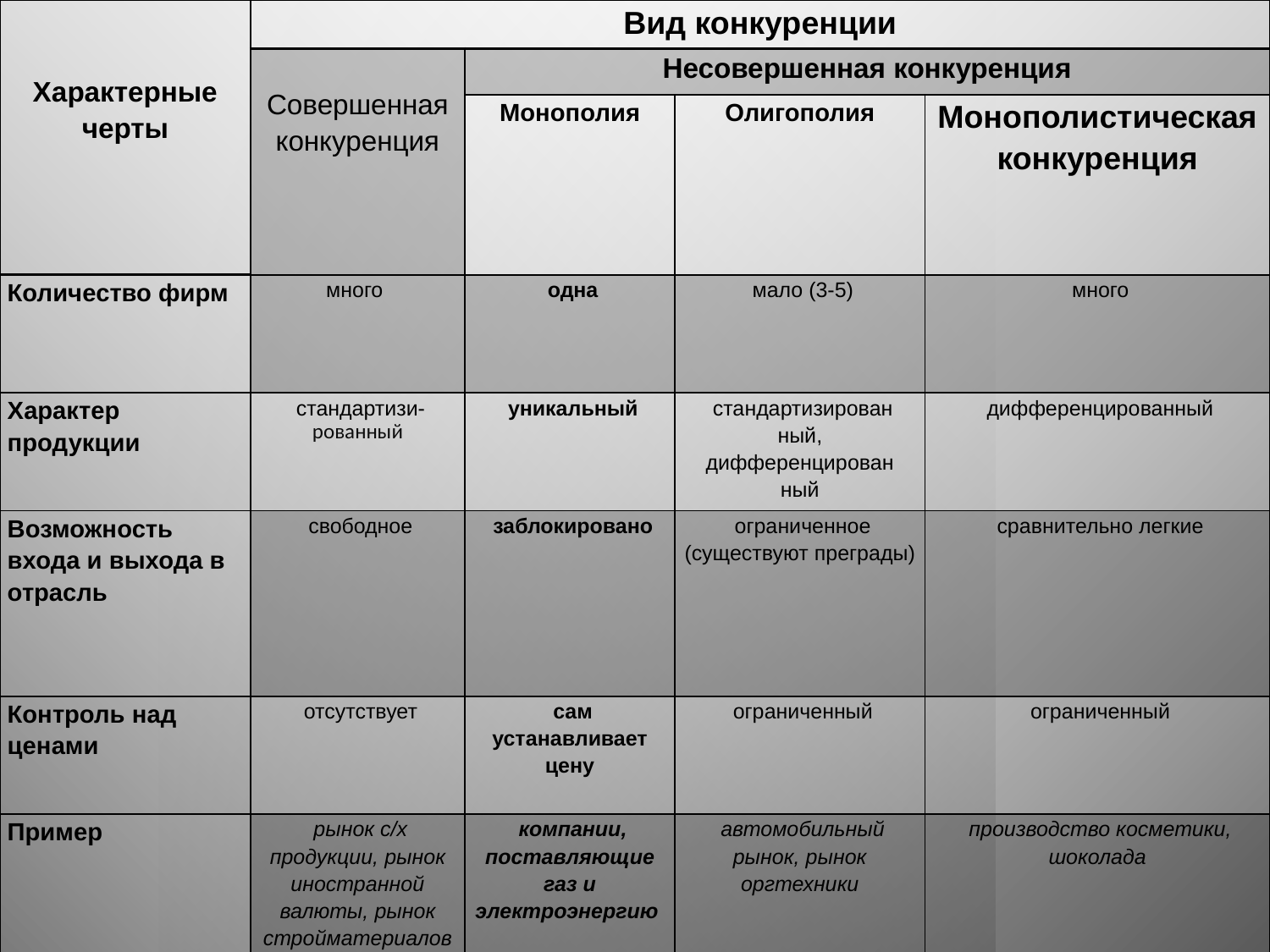

| Характерные черты | Вид конкуренции |  |  |  |
| --- | --- | --- | --- | --- |
|  | Совершенная конкуренция | Несовершенная конкуренция |  |  |
|  |  | Монополия | Олигополия | Монополистическая конкуренция |
| Количество фирм | много | одна | мало (3-5) | много |
| Характер продукции | стандартизи- рованный | уникальный | стандартизирован ный, дифференцирован ный | дифференцированный |
| Возможность входа и выхода в отрасль | свободное | заблокировано | ограниченное (существуют преграды) | сравнительно легкие |
| Контроль над ценами | отсутствует | сам устанавливает цену | ограниченный | ограниченный |
| Пример | рынок с/х продукции, рынок иностранной валюты, рынок стройматериалов | компании, поставляющие газ и электроэнергию | автомобильный рынок, рынок оргтехники | производство косметики, шоколада |